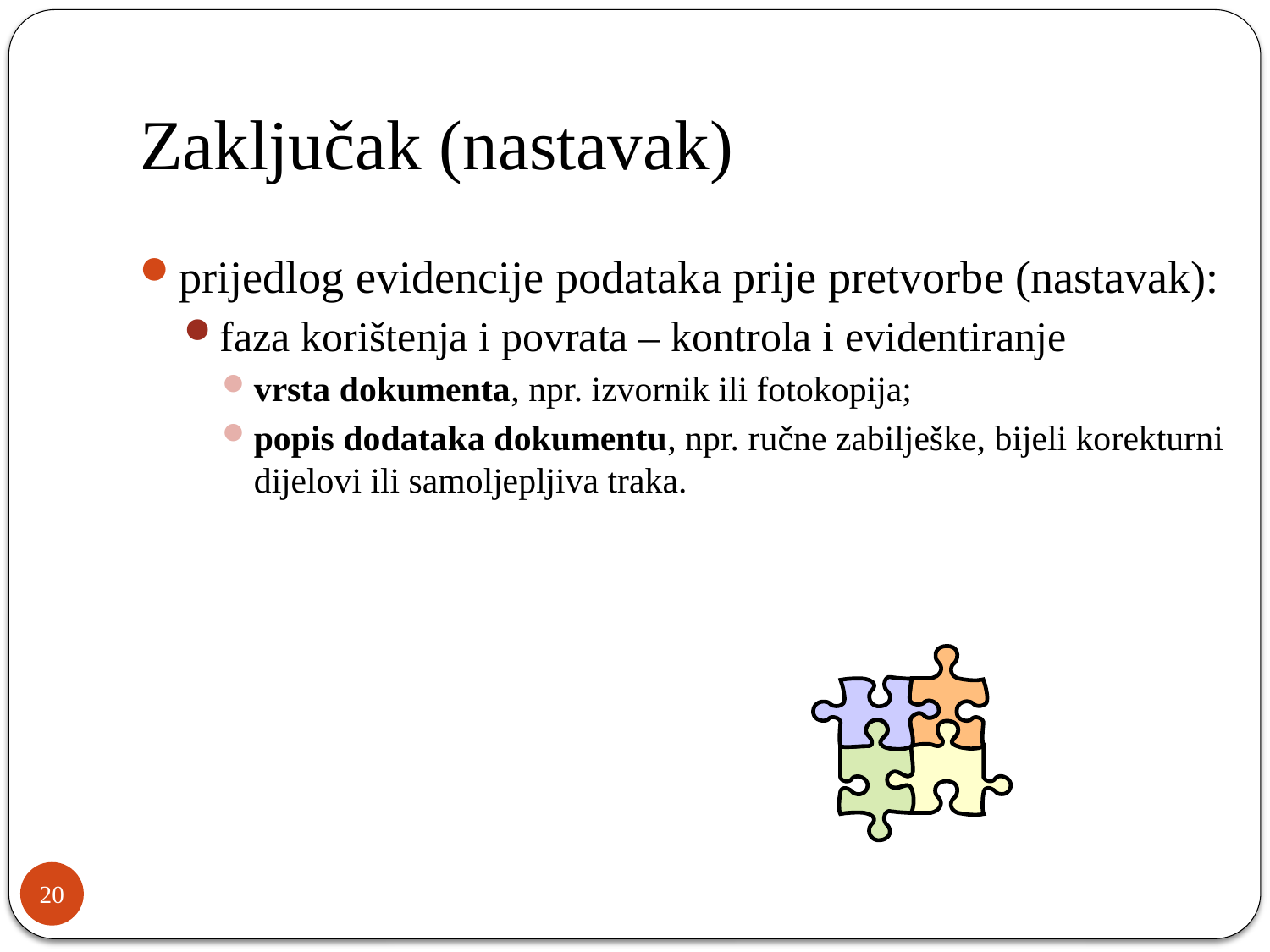

# Zaključak (nastavak)
prijedlog evidencije podataka prije pretvorbe (nastavak):
faza korištenja i povrata – kontrola i evidentiranje
vrsta dokumenta, npr. izvornik ili fotokopija;
popis dodataka dokumentu, npr. ručne zabilješke, bijeli korekturni dijelovi ili samoljepljiva traka.

20